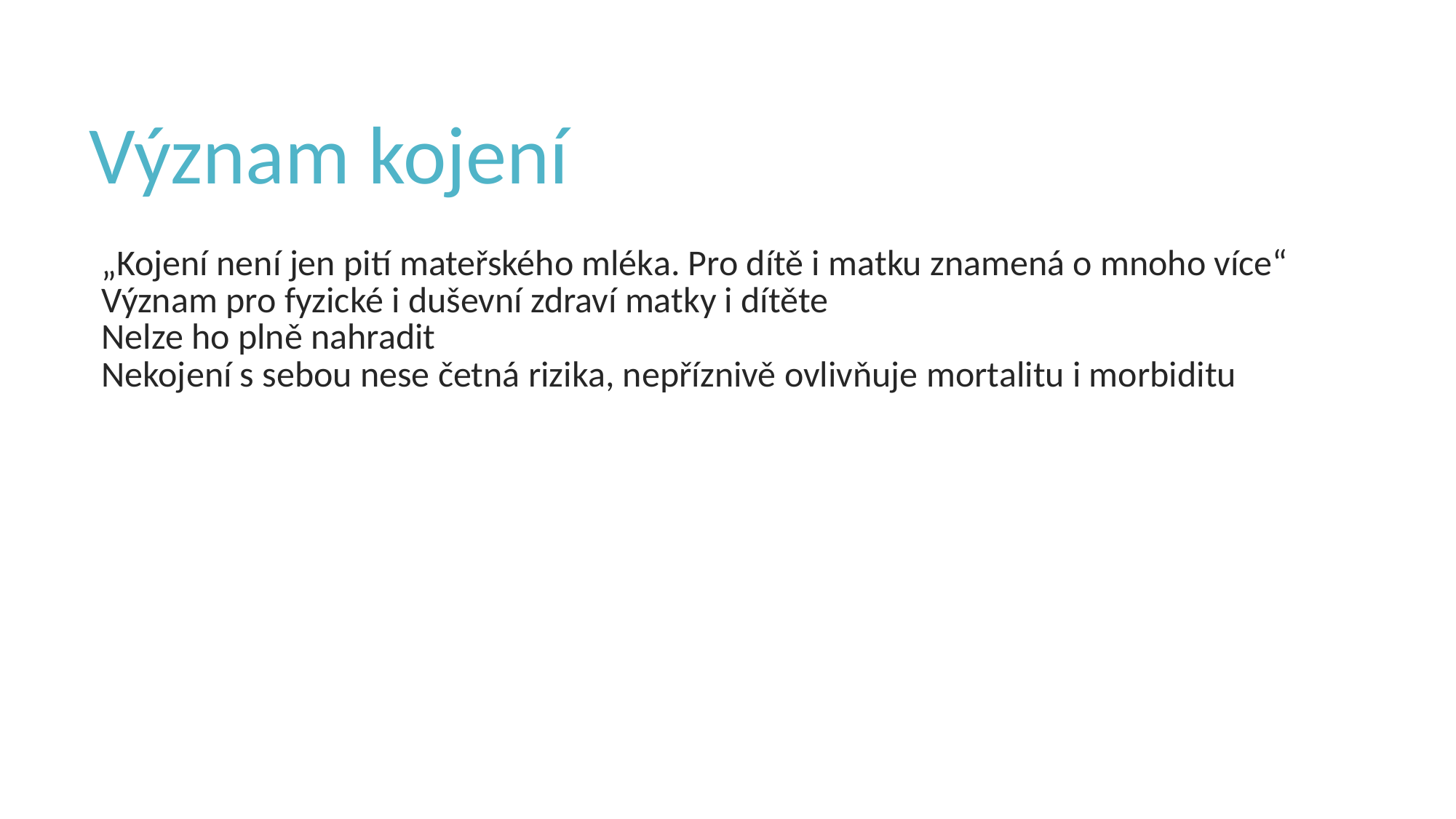

Význam kojení
„Kojení není jen pití mateřského mléka. Pro dítě i matku znamená o mnoho více“
Význam pro fyzické i duševní zdraví matky i dítěte
Nelze ho plně nahradit
Nekojení s sebou nese četná rizika, nepříznivě ovlivňuje mortalitu i morbiditu